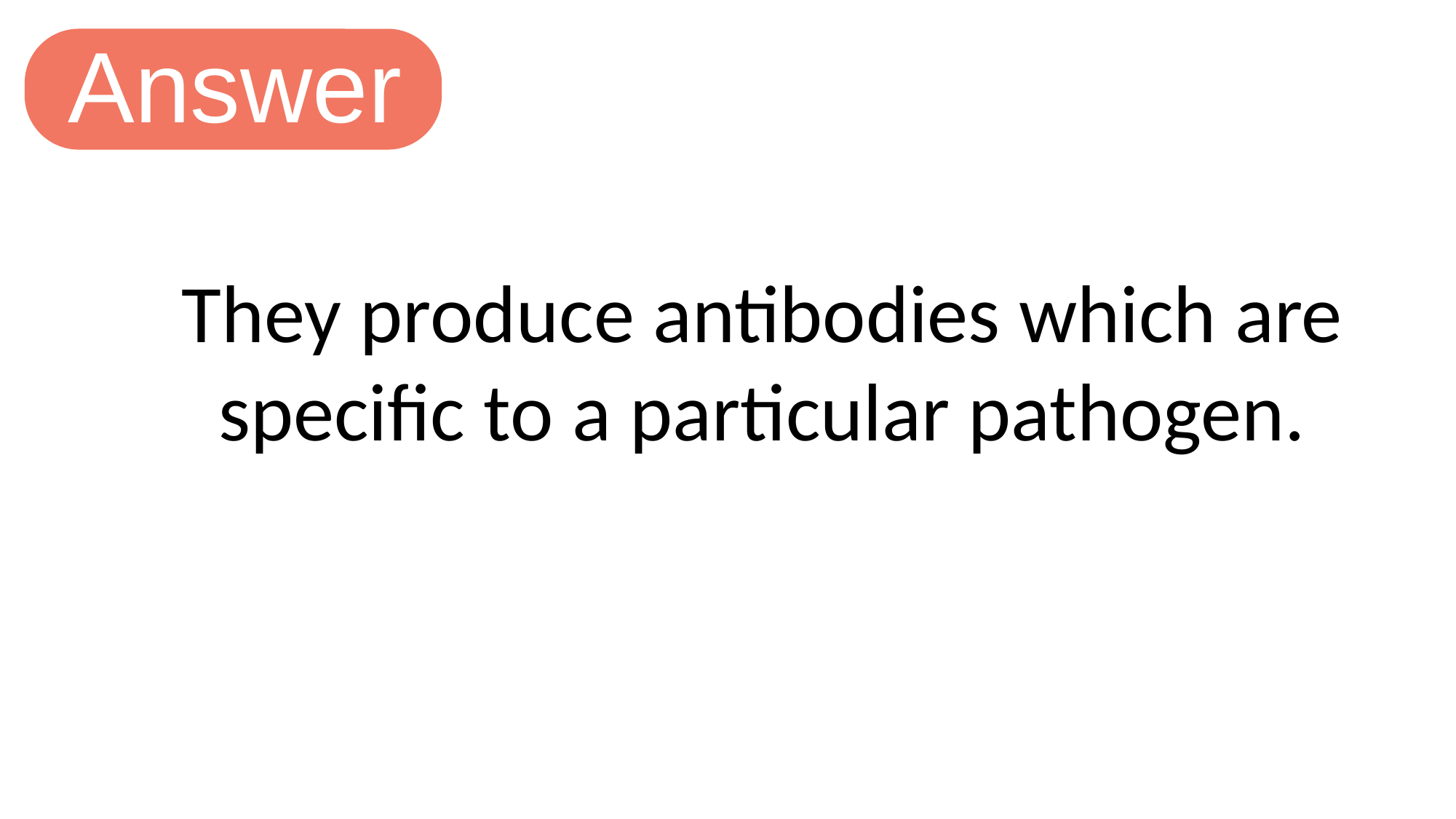

Answer

They produce antibodies which are specific to a particular pathogen.